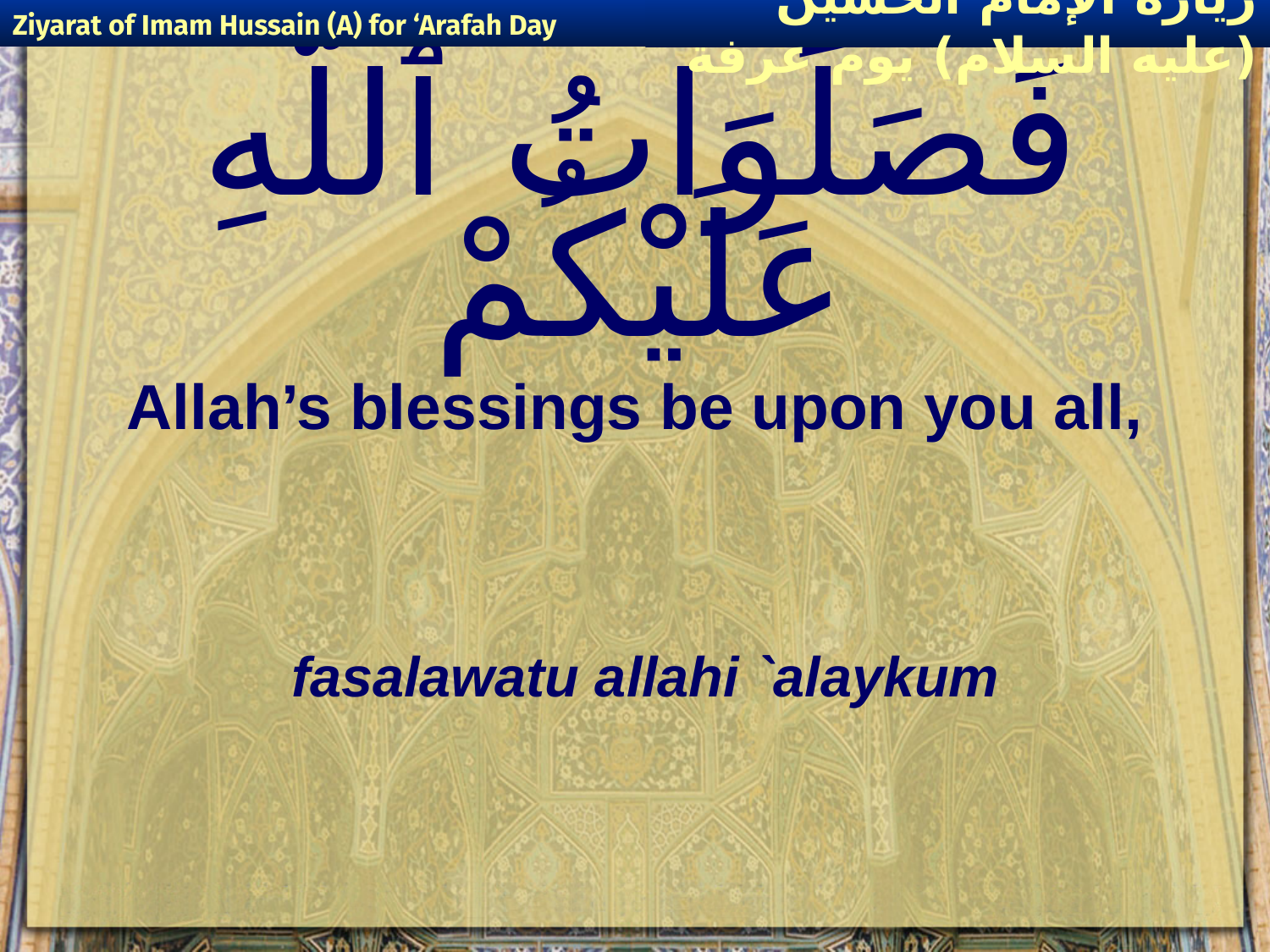

Ziyarat of Imam Hussain (A) for ‘Arafah Day
زيارة الإمام الحسين (عليه السلام) يوم عرفة
# فَصَلَوَاتُ ٱللَّهِ عَلَيْكُمْ
Allah’s blessings be upon you all,
fasalawatu allahi `alaykum